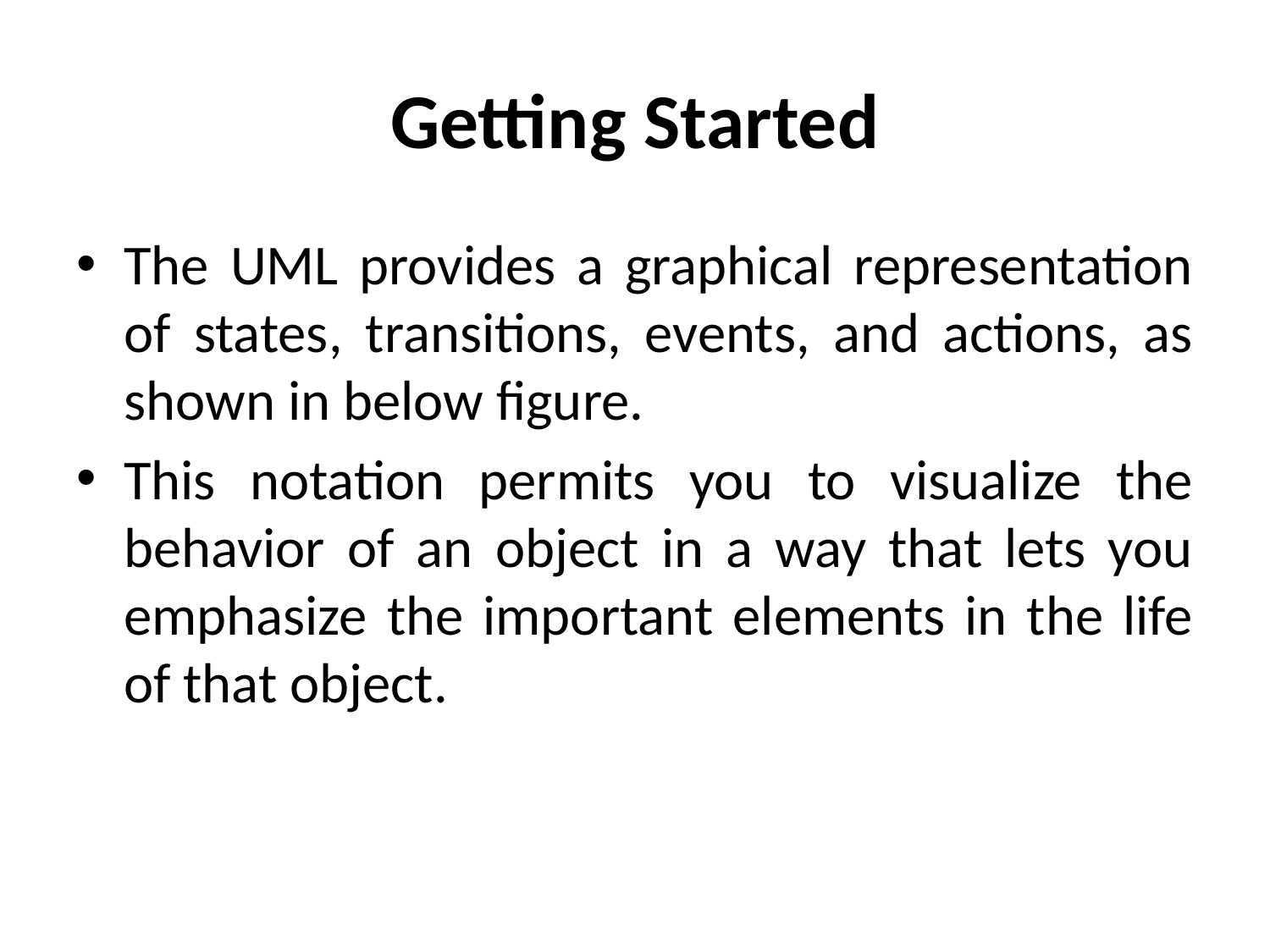

# Getting Started
The UML provides a graphical representation of states, transitions, events, and actions, as shown in below figure.
This notation permits you to visualize the behavior of an object in a way that lets you emphasize the important elements in the life of that object.